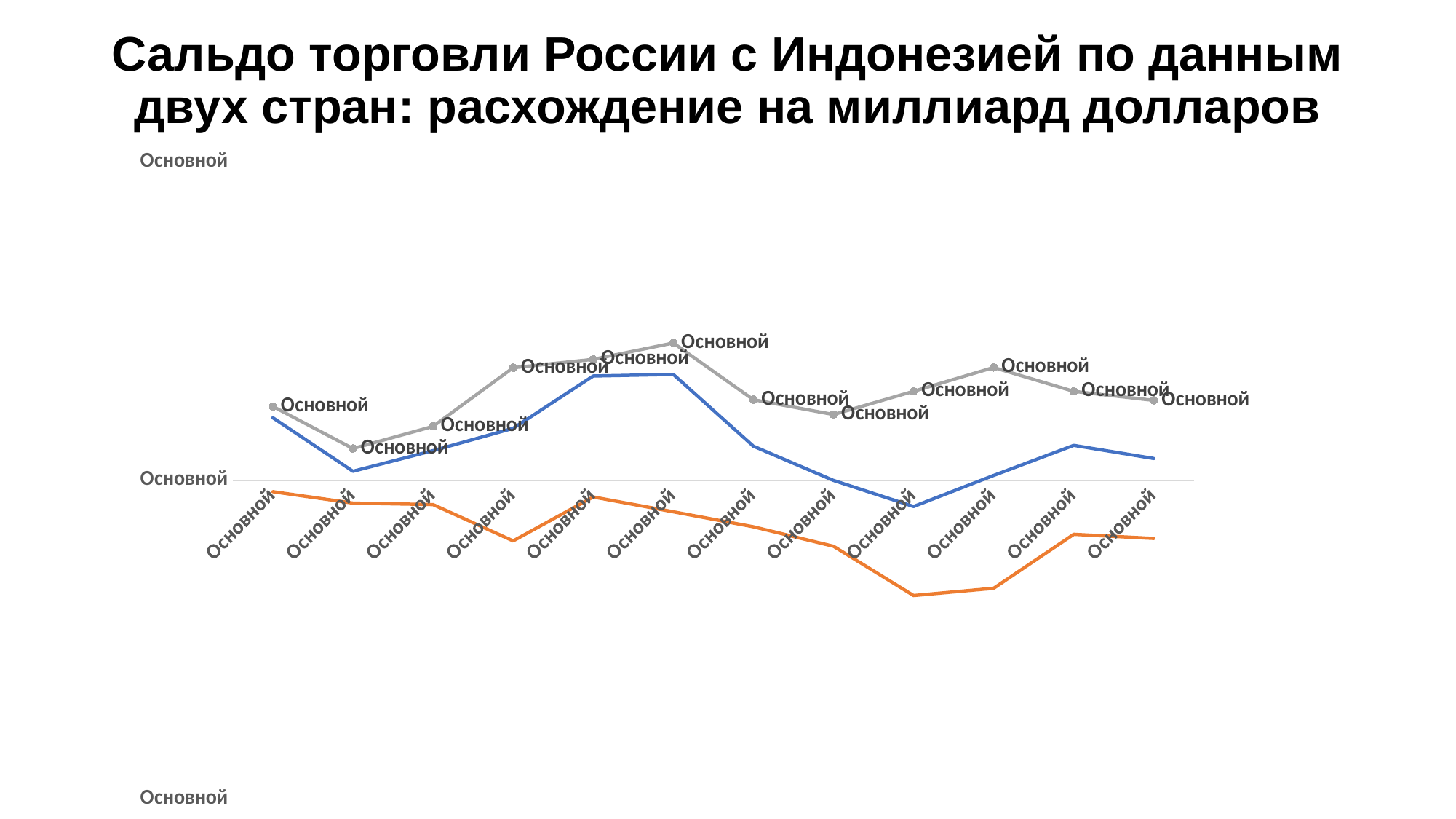

# Сальдо торговли России с Индонезией по данным двух стран: расхождение на миллиард долларов

### Chart

| Category | Данные Индонезии | Данные России | Расхождение |
|---|---|---|---|
| 2008 | 982.838 | -177.617 | 1160.455 |
| 2009 | 142.621 | -357.492 | 500.11300000000006 |
| 2010 | 466.739 | -380.537 | 847.276 |
| 2011 | 817.382 | -950.539 | 1767.9209999999998 |
| 2012 | 1638.333 | -261.157 | 1899.49 |
| 2013 | 1663.385 | -493.689 | 2157.074 |
| 2014 | 536.945 | -729.368 | 1266.313 |
| 2015 | -1.104 | -1034.886 | 1033.782 |
| 2016 | -410.992 | -1808.808 | 1397.816 |
| 2017 | 77.001 | -1695.219 | 1772.22 |
| 2018 | 549.976 | -847.269 | 1397.245 |
| 2019 | 343.329 | -912.16 | 1255.489 |